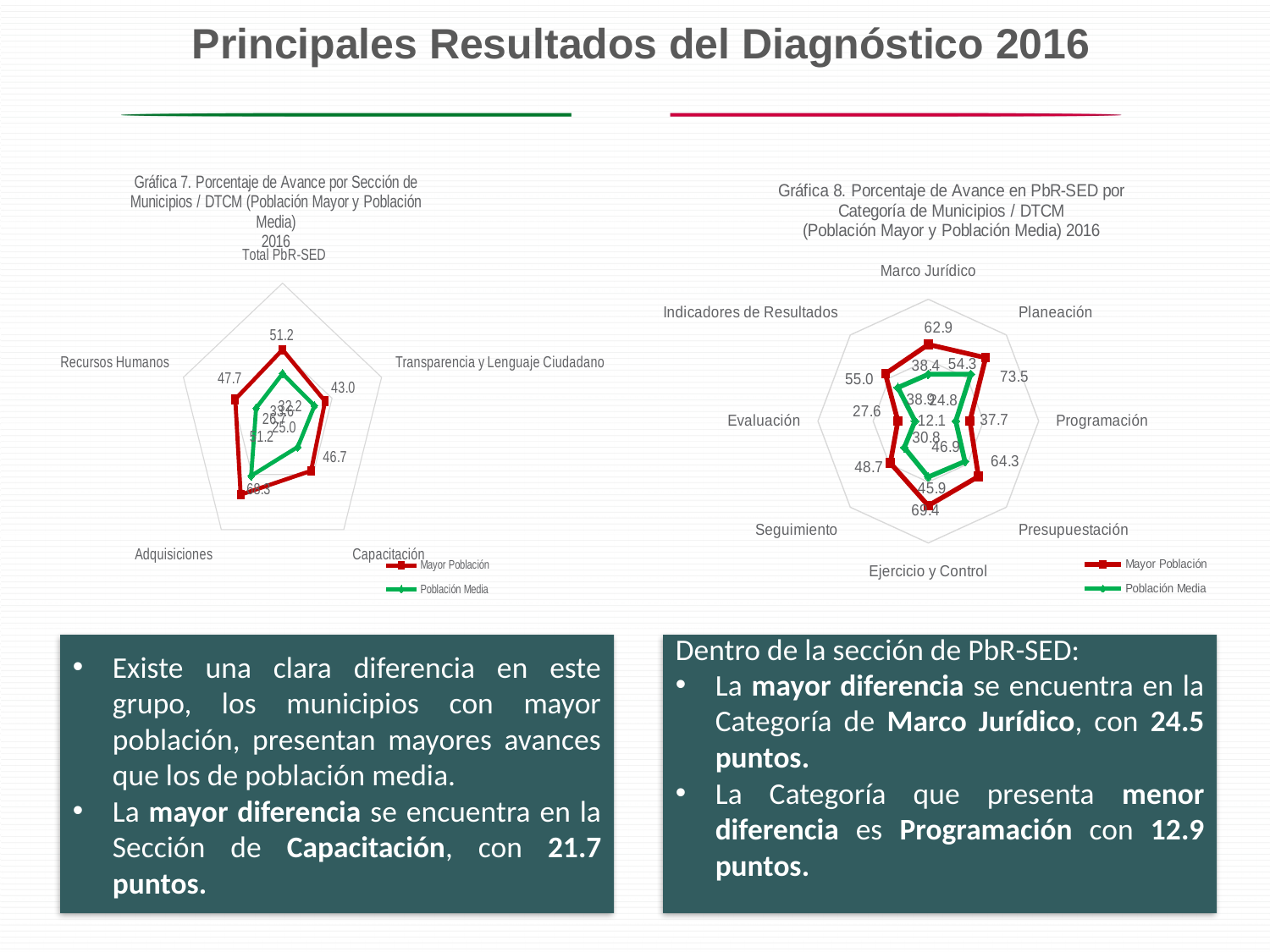

Principales Resultados del Diagnóstico 2016

### Chart: Gráfica 7. Porcentaje de Avance por Sección de Municipios / DTCM (Población Mayor y Población Media)
2016

| Category | Mayor Población | Población Media |
|---|---|---|
|  Total PbR-SED | 51.1780804285033 | 33.61465851072261 |
| Transparencia y Lenguaje Ciudadano    | 43.02083333333334 | 32.21450617283951 |
| Capacitación | 46.66666666666656 | 25.0 |
| Adquisiciones | 68.33333333333324 | 51.2345679012345 |
| Recursos Humanos | 47.66666666666656 | 26.66666666666667 |

### Chart: Gráfica 8. Porcentaje de Avance en PbR-SED por Categoría de Municipios / DTCM
(Población Mayor y Población Media) 2016

| Category | Mayor Población | Población Media |
|---|---|---|
| Marco Jurídico | 62.91666666666654 | 38.42592592592598 |
| Planeación | 73.53233830355535 | 54.33941403728392 |
| Programación | 37.70114940666659 | 24.84035758597884 |
| Presupuestación | 64.25373134316652 | 46.87672747944433 |
| Ejercicio y Control | 69.4444444646667 | 45.88477368222216 |
| Seguimiento | 48.67167919799495 | 30.78529657477019 |
| Evaluación | 27.57062146491667 | 12.0527306951852 |
| Indicadores de Resultados | 55.0 | 38.8888888888889 |
Dentro de la sección de PbR-SED:
La mayor diferencia se encuentra en la Categoría de Marco Jurídico, con 24.5 puntos.
La Categoría que presenta menor diferencia es Programación con 12.9 puntos.

Existe una clara diferencia en este grupo, los municipios con mayor población, presentan mayores avances que los de población media.
La mayor diferencia se encuentra en la Sección de Capacitación, con 21.7 puntos.